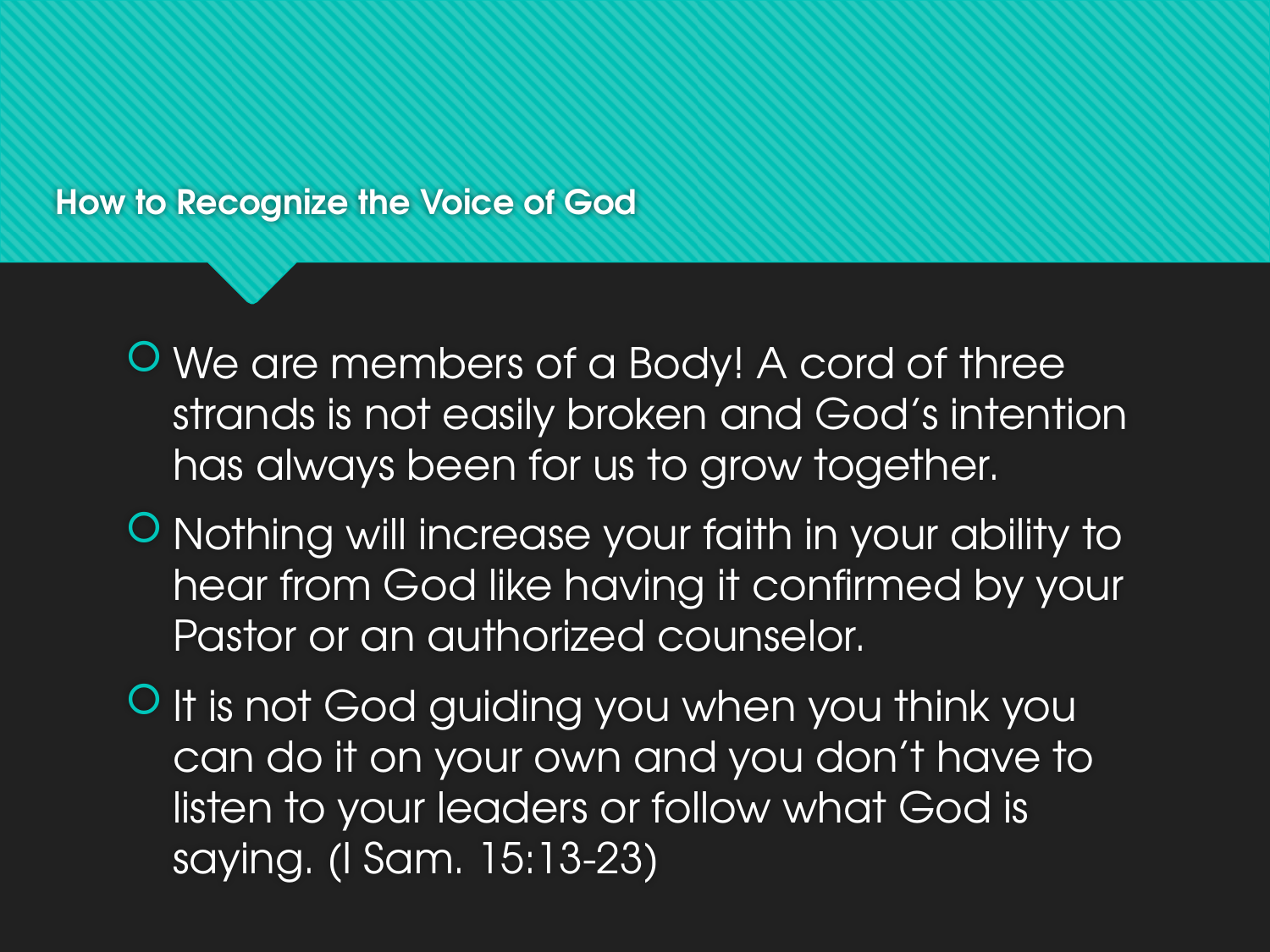

# How to Recognize the Voice of God
We are members of a Body! A cord of three strands is not easily broken and God’s intention has always been for us to grow together.
Nothing will increase your faith in your ability to hear from God like having it confirmed by your Pastor or an authorized counselor.
It is not God guiding you when you think you can do it on your own and you don’t have to listen to your leaders or follow what God is saying. (I Sam. 15:13-23)